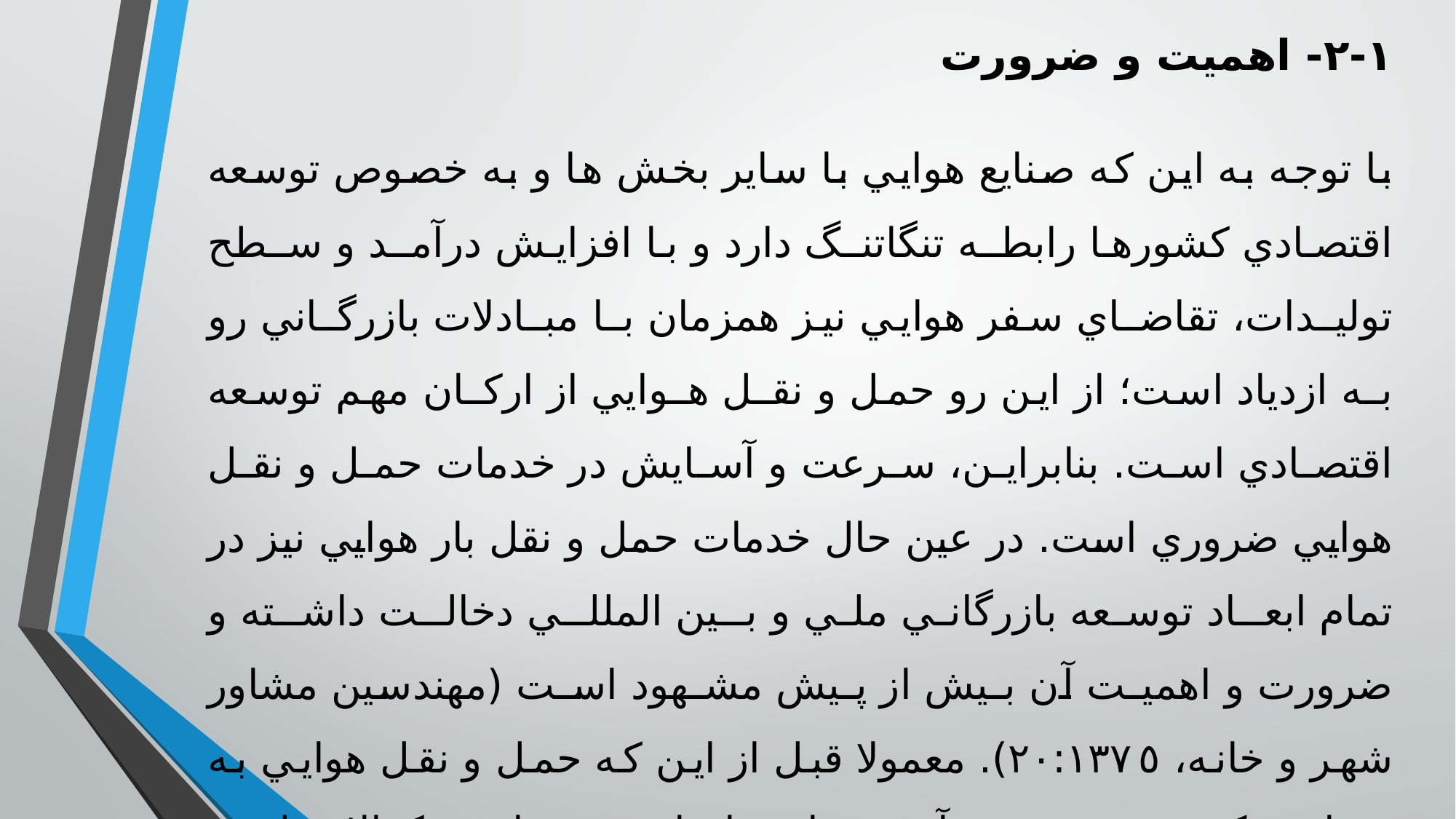

١-٢- اهميت و ضرورت
با توجه به اين که صنايع هوايي با ساير بخش ها و به خصوص توسعه اقتصادي کشورها رابطـه تنگاتنـگ دارد و با افزايش درآمـد و سـطح توليـدات، تقاضـاي سفر هوايي نيز همزمان بـا مبـادلات بازرگـاني رو بـه ازدياد است؛ از اين رو حمل و نقـل هـوايي از ارکـان مهم توسعه اقتصادي است. بنابراين، سرعت و آسايش در خدمات حمل و نقل هوايي ضروري است. در عين حال خدمات حمل و نقل بار هوايي نيز در تمام ابعـاد توسعه بازرگاني ملي و بـين المللـي دخالـت داشـته و ضرورت و اهميـت آن بـيش از پـيش مشـهود اسـت (مهندسين مشاور شهر و خانه، ٢٠:١٣٧٥). معمولا قبل از اين که حمل و نقل هوايي به عنوان يـک صـنعت و فن آوري براي جابجايي مسـافر و کـالا مطـرح شـود، فرودگاه ها اغلب در فاصله قابل تـوجهي از شـهر و در محل هايي که داراي زمين ارزان با موانع بسيار کمي که حداکثر انعطاف پذيري را بـراي عمليـات در فرودگـاه فراهم مي کنـد، قـرار مـي گرفتنـد.